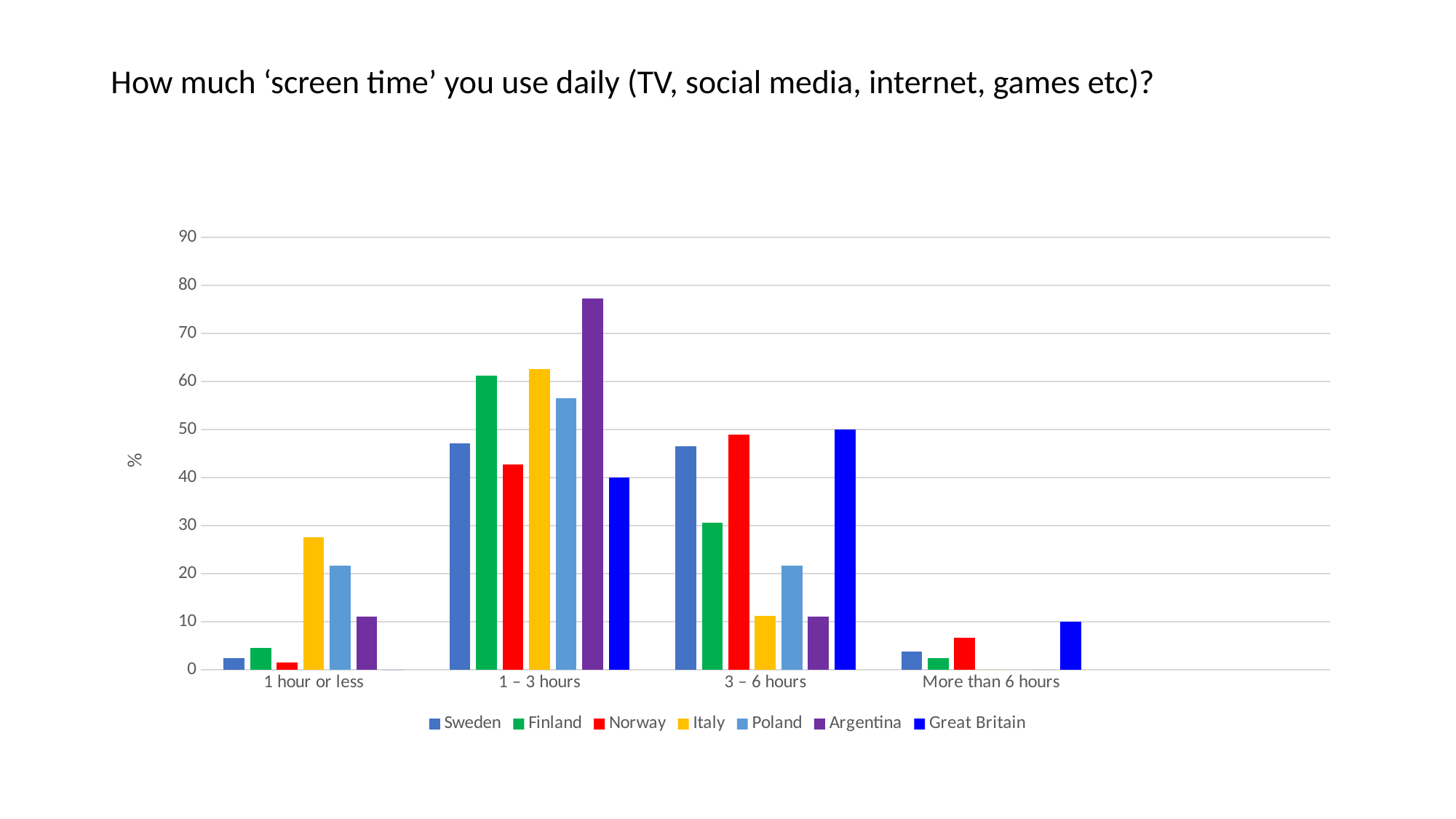

# How much ‘screen time’ you use daily (TV, social media, internet, games etc)?

### Chart

| Category | Sweden | Finland | Norway | Italy | Poland | Argentina | Great Britain |
|---|---|---|---|---|---|---|---|
| 1 hour or less | 2.5 | 4.6 | 1.5 | 27.6 | 21.7 | 11.1 | 0.0 |
| 1 – 3 hours | 47.2 | 61.2 | 42.8 | 62.6 | 56.5 | 77.3 | 40.0 |
| 3 – 6 hours | 46.5 | 30.6 | 48.9 | 11.3 | 21.7 | 11.1 | 50.0 |
| More than 6 hours | 3.8 | 2.5 | 6.7 | 0.0 | None | 0.0 | 10.0 |